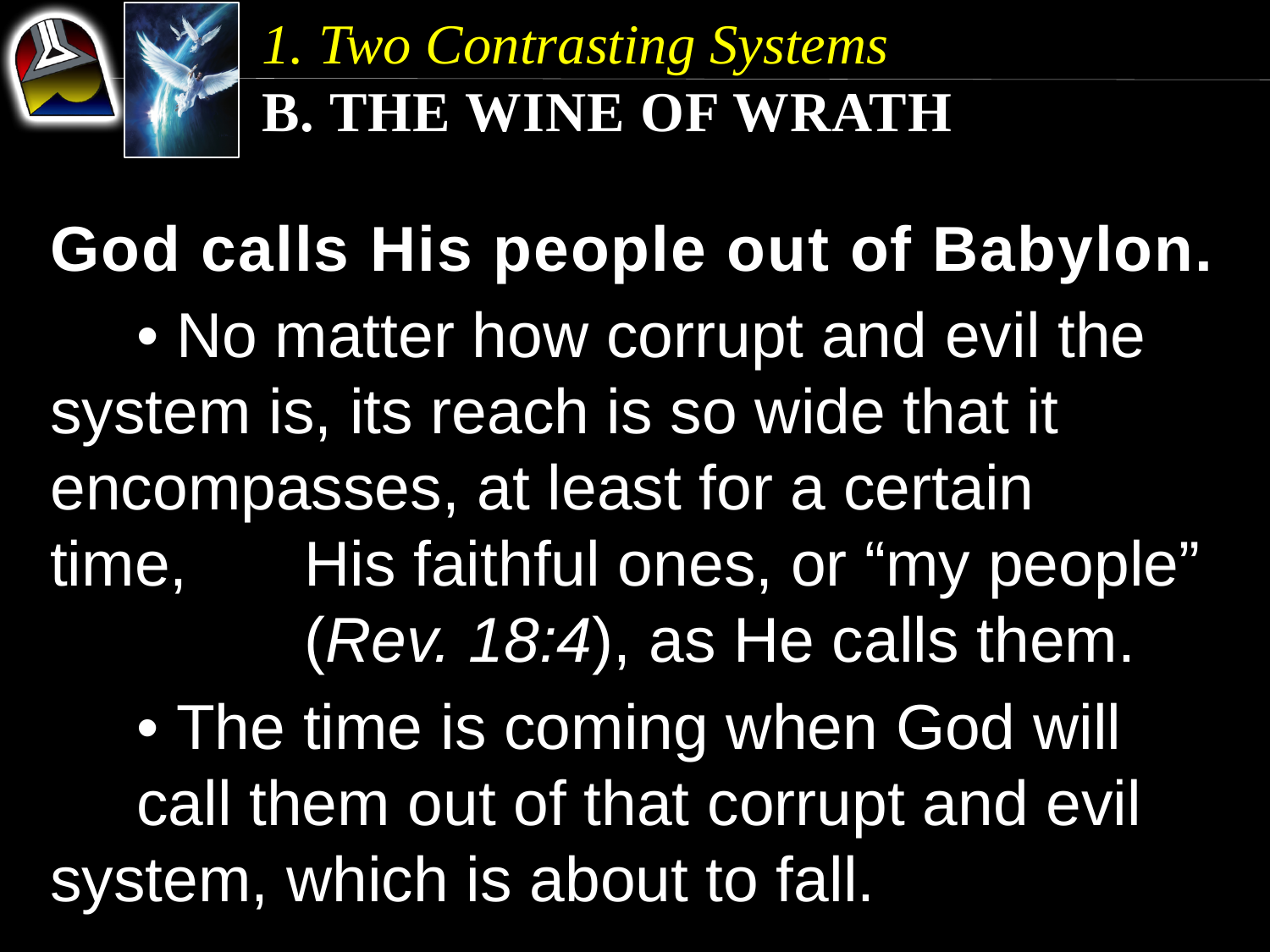

1. Two Contrasting Systems
b. The Wine of Wrath
God calls His people out of Babylon.
	• No matter how corrupt and evil the 	system is, its reach is so wide that it 	encompasses, at least for a certain 	  	time, 	His faithful ones, or “my people”            	(Rev. 18:4), as He calls them.
	• The time is coming when God will          	call them out of that corrupt and evil 	system, which is about to fall.